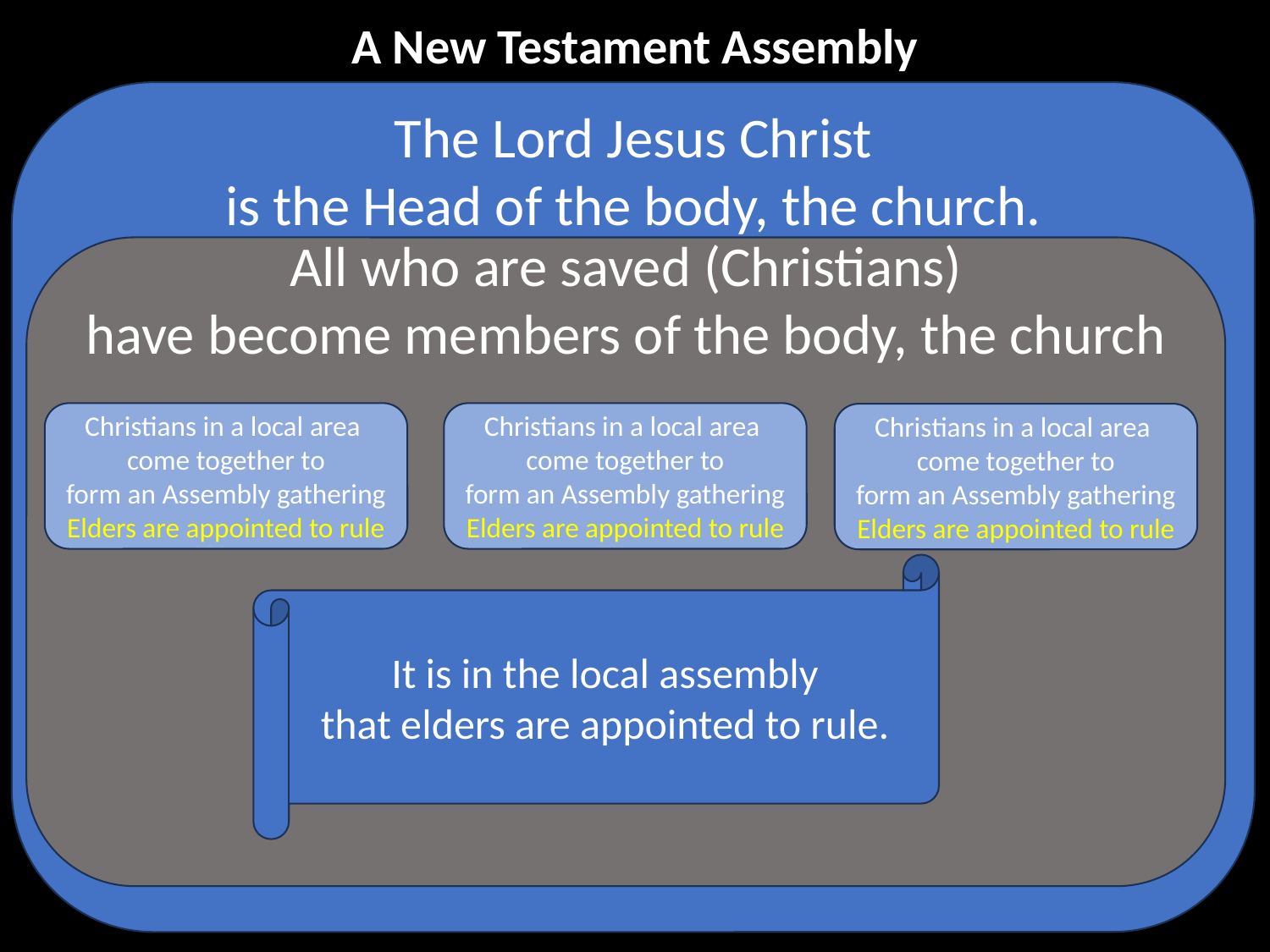

A New Testament Assembly
The Lord Jesus Christ
is the Head of the body, the church.

All who are saved (Christians)
have become members of the body, the church

Christians in a local area
come together to
form an Assembly gathering
Elders are appointed to rule
Christians in a local area
come together to
form an Assembly gathering
Elders are appointed to rule
Christians in a local area
come together to
form an Assembly gathering
Elders are appointed to rule
It is in the local assembly
that elders are appointed to rule.